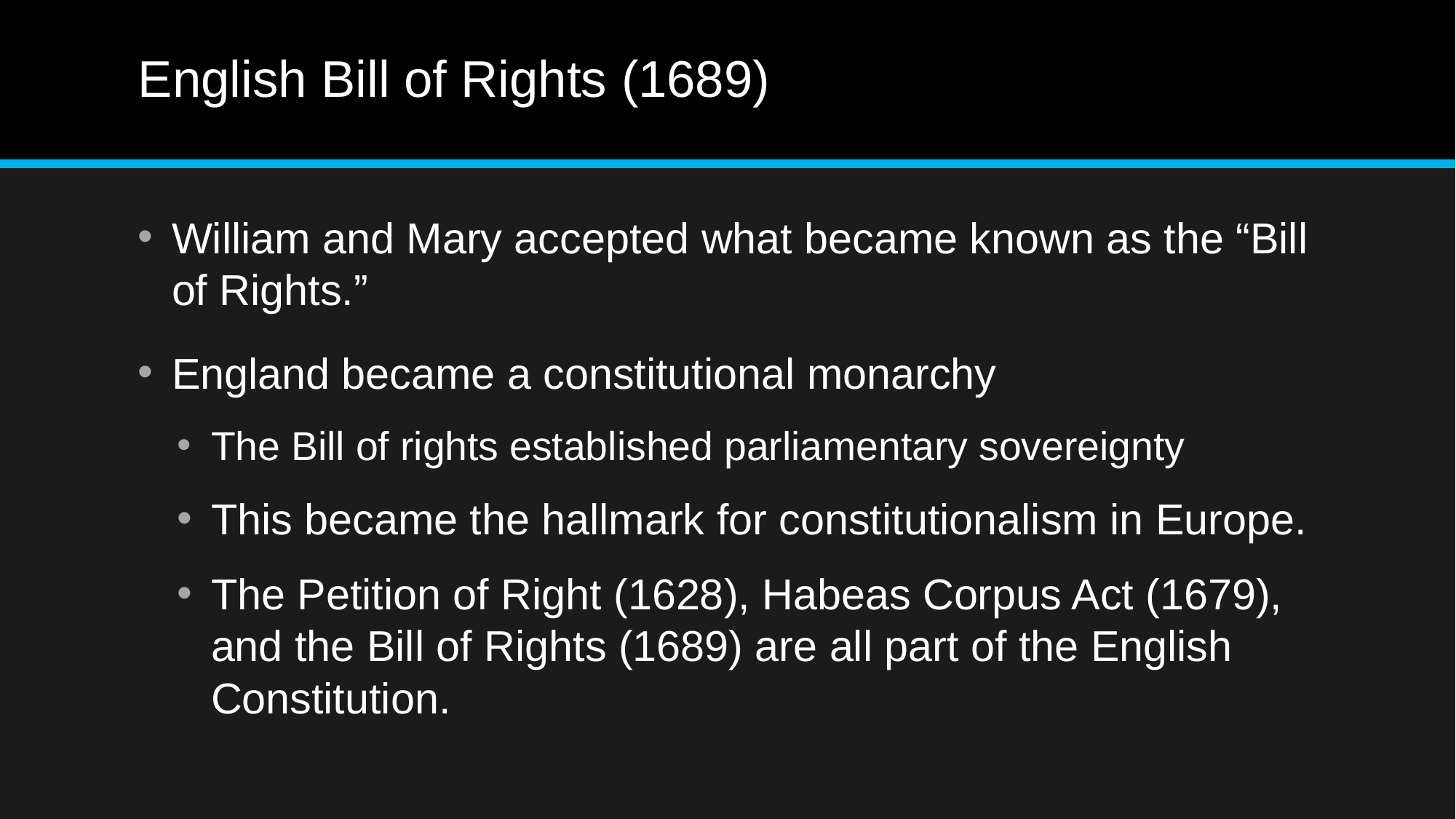

# English Bill of Rights (1689)
William and Mary accepted what became known as the “Bill of Rights.”
England became a constitutional monarchy
The Bill of rights established parliamentary sovereignty
This became the hallmark for constitutionalism in Europe.
The Petition of Right (1628), Habeas Corpus Act (1679), and the Bill of Rights (1689) are all part of the English Constitution.